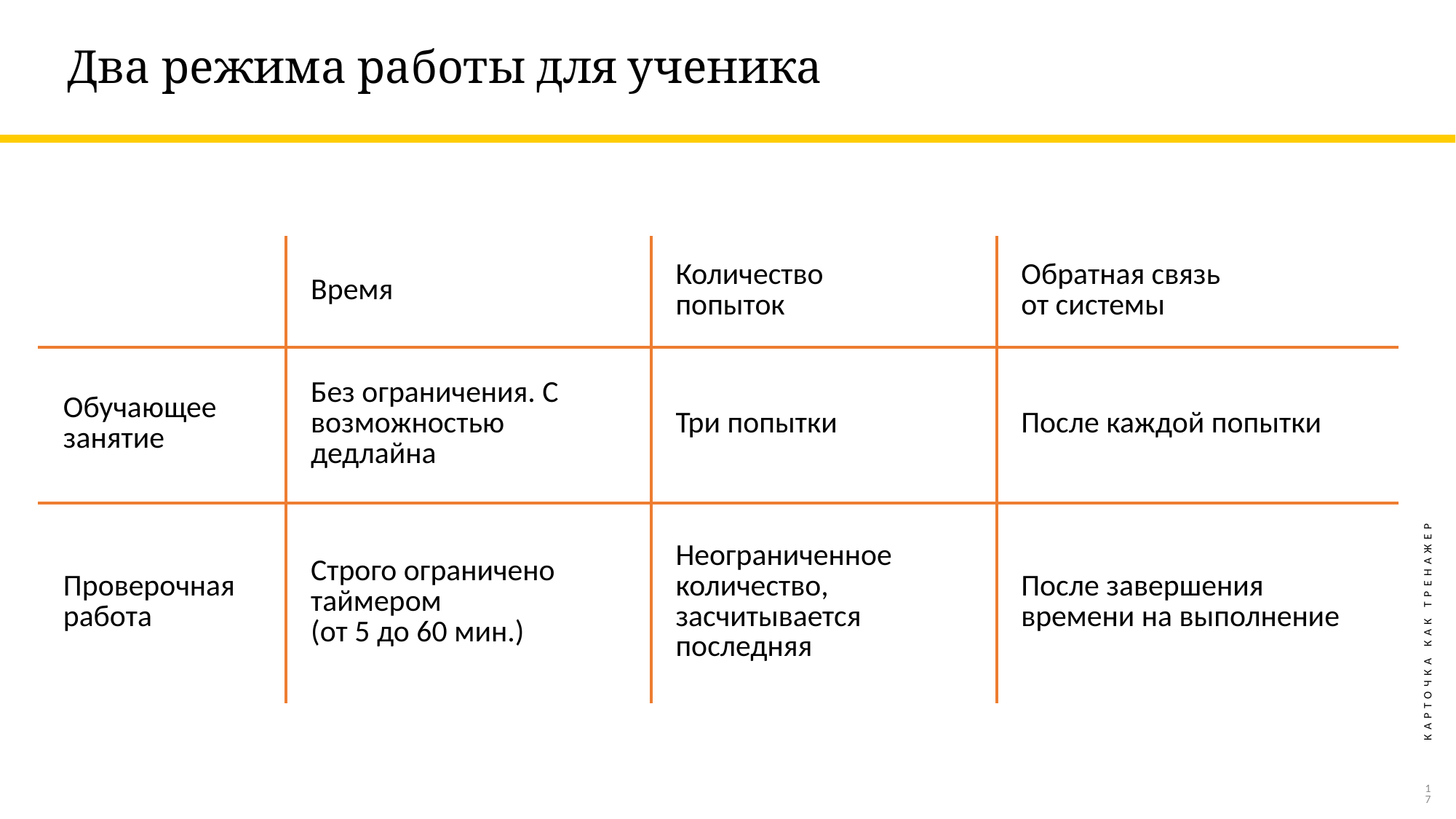

# Два режима работы для ученика
|  | Время | Количество попыток | Обратная связь от системы |
| --- | --- | --- | --- |
| Обучающее занятие | Без ограничения. С возможностью дедлайна | Три попытки | После каждой попытки |
| Проверочная работа | Строго ограничено таймером (от 5 до 60 мин.) | Неограниченное количество, засчитывается последняя | После завершения времени на выполнение |
КАРТОЧКА КАК ТРЕНАЖЕР
17